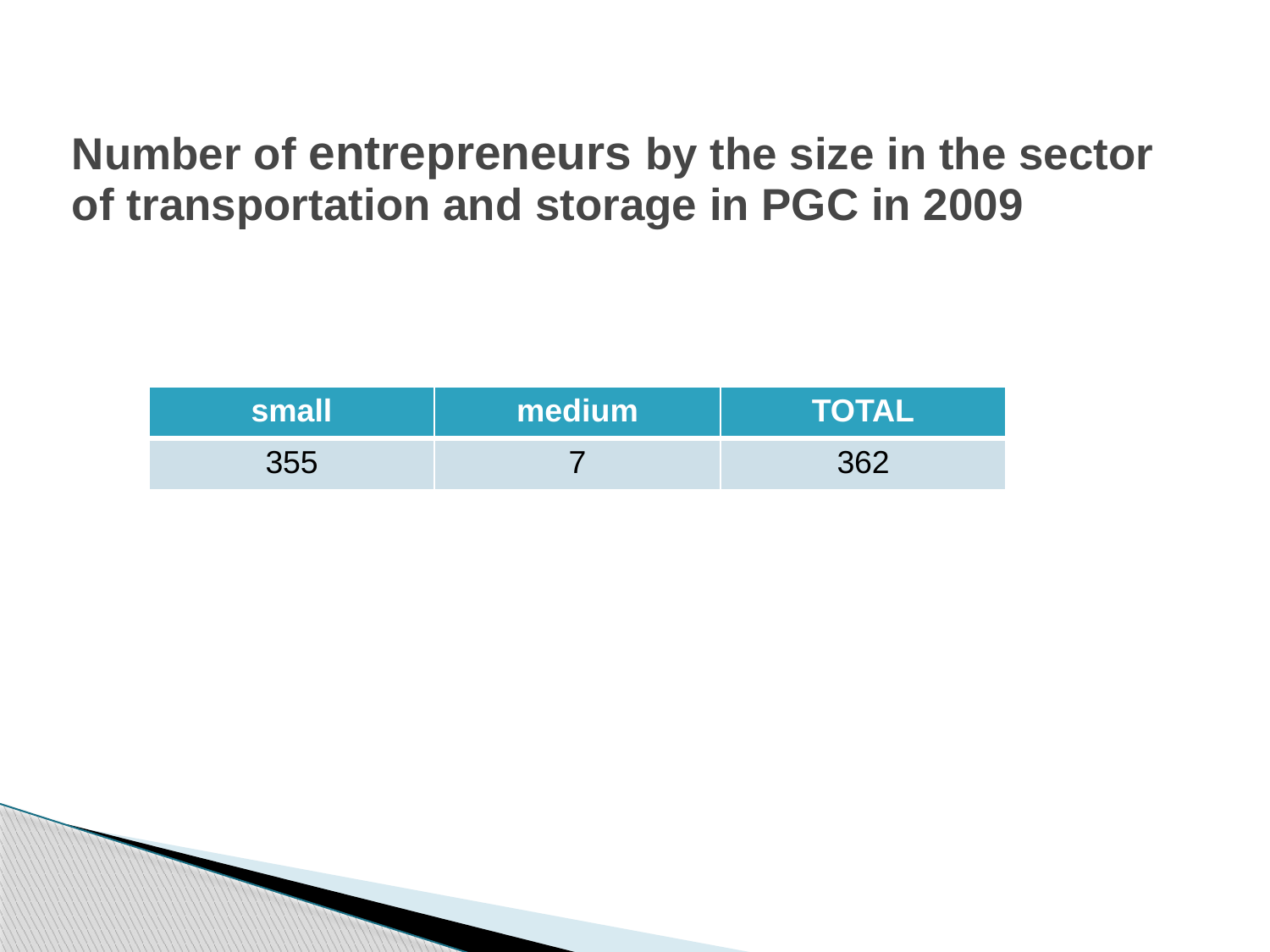

# Number of entrepreneurs by the size in the sector of transportation and storage in PGC in 2009
| small | medium | TOTAL |
| --- | --- | --- |
| 355 | 7 | 362 |